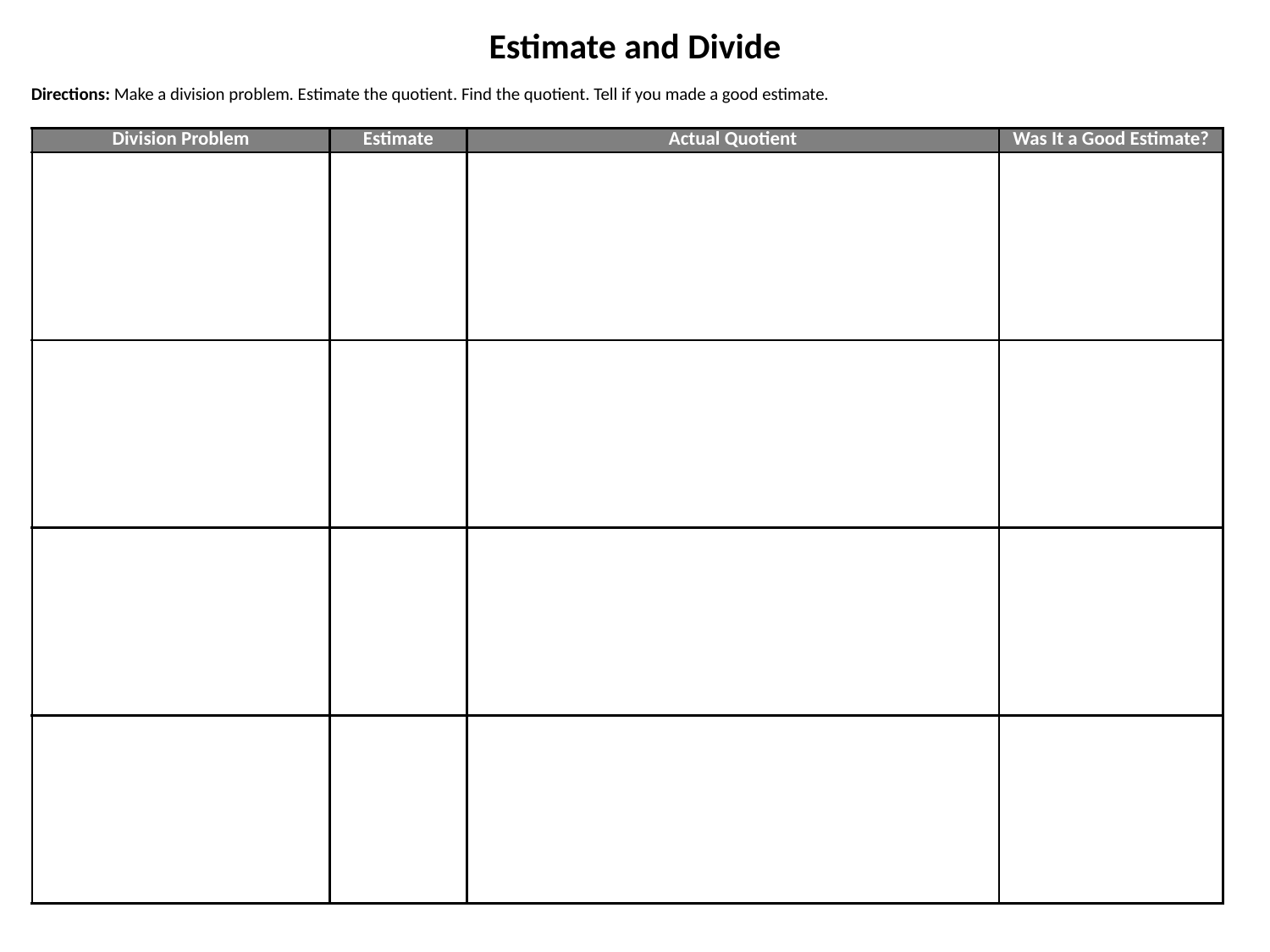

Estimate and Divide
Directions: Make a division problem. Estimate the quotient. Find the quotient. Tell if you made a good estimate.
| Division Problem | Estimate | Actual Quotient | Was It a Good Estimate? |
| --- | --- | --- | --- |
|  |  |  |  |
|  |  |  |  |
|  |  |  |  |
|  |  |  |  |